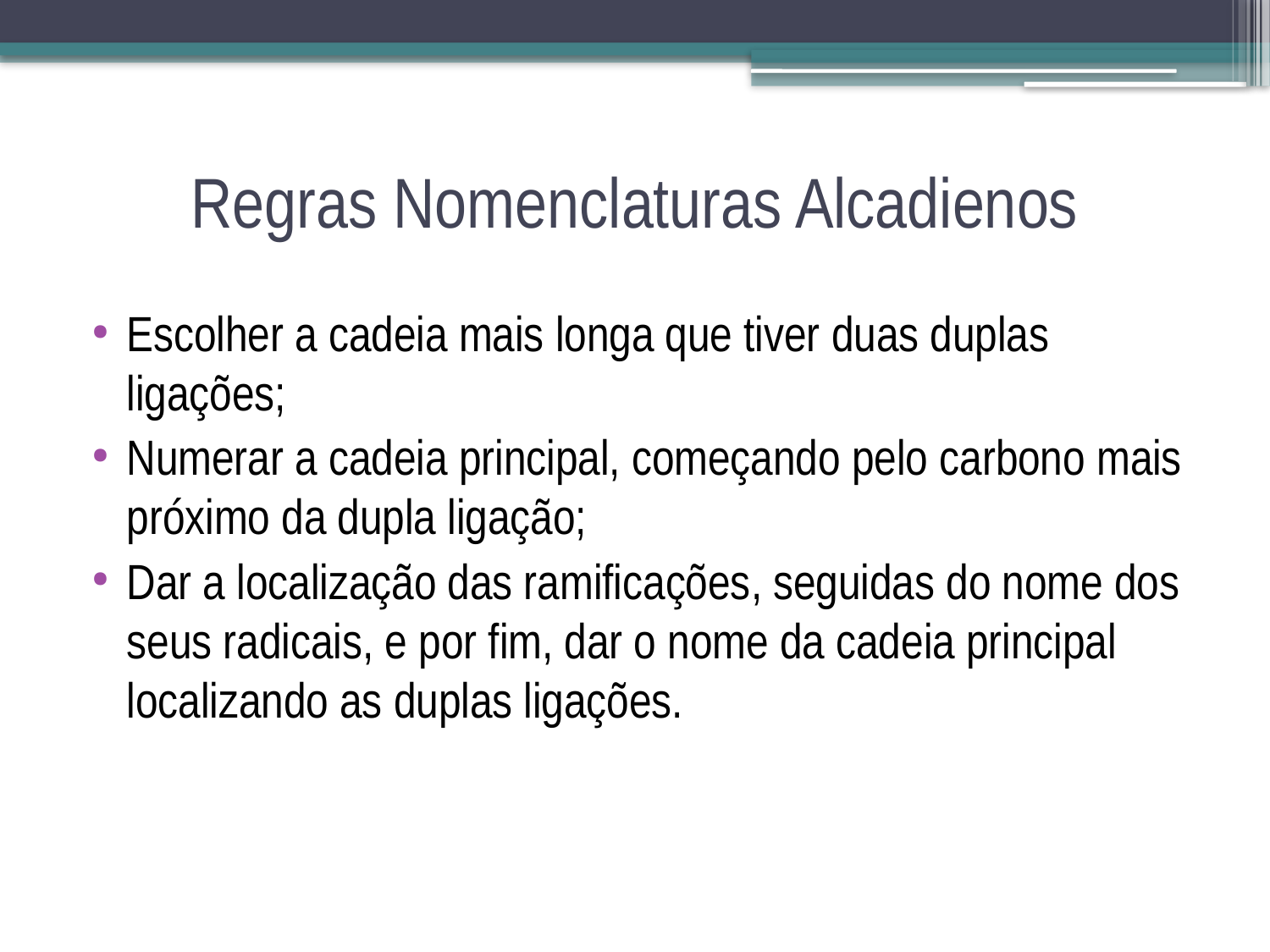

# Regras Nomenclaturas Alcadienos
Escolher a cadeia mais longa que tiver duas duplas ligações;
Numerar a cadeia principal, começando pelo carbono mais próximo da dupla ligação;
Dar a localização das ramificações, seguidas do nome dos seus radicais, e por fim, dar o nome da cadeia principal localizando as duplas ligações.